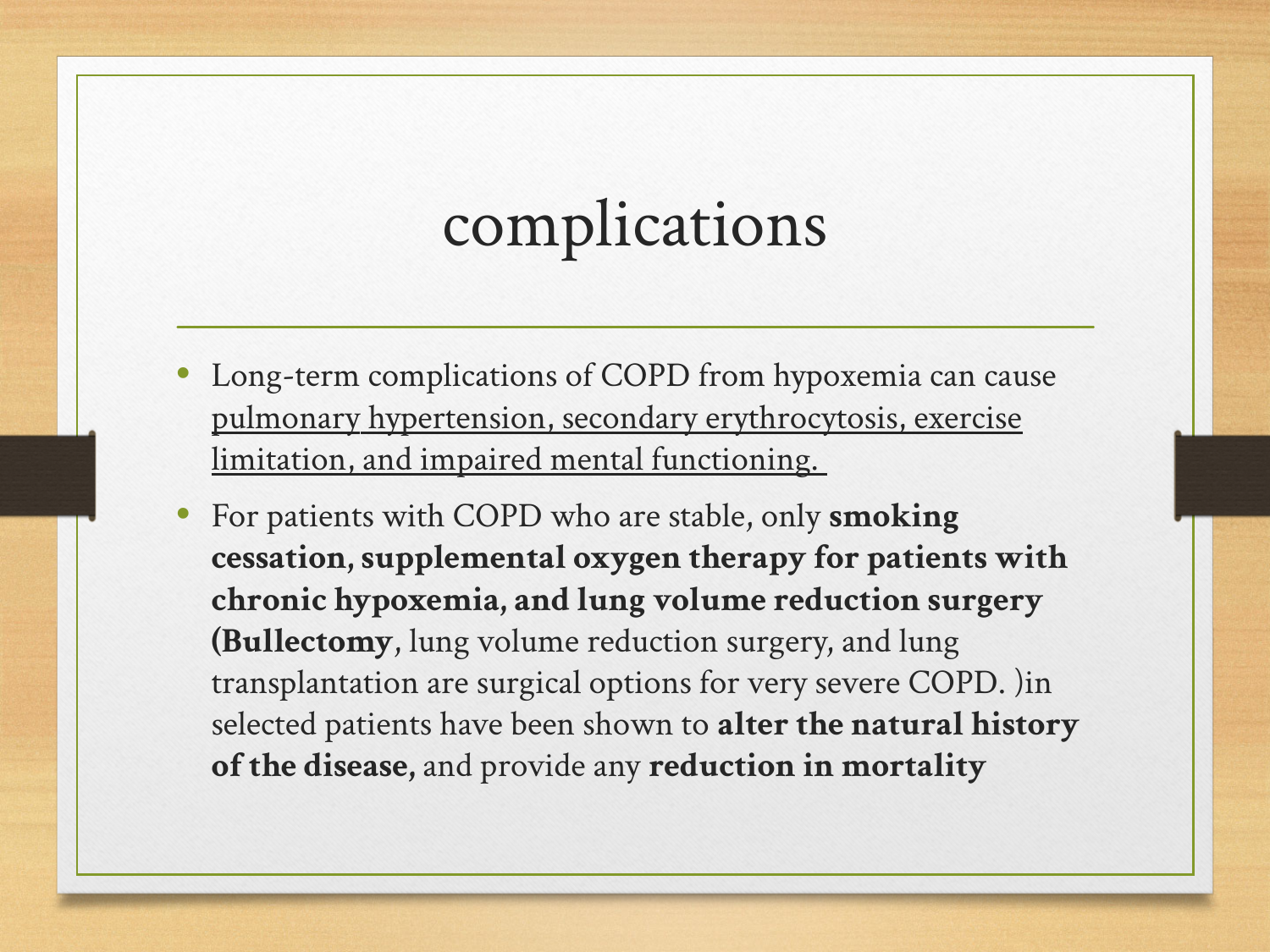

# complications
Long-term complications of COPD from hypoxemia can cause pulmonary hypertension, secondary erythrocytosis, exercise limitation, and impaired mental functioning.
For patients with COPD who are stable, only smoking cessation, supplemental oxygen therapy for patients with chronic hypoxemia, and lung volume reduction surgery (Bullectomy, lung volume reduction surgery, and lung transplantation are surgical options for very severe COPD. )in selected patients have been shown to alter the natural history of the disease, and provide any reduction in mortality